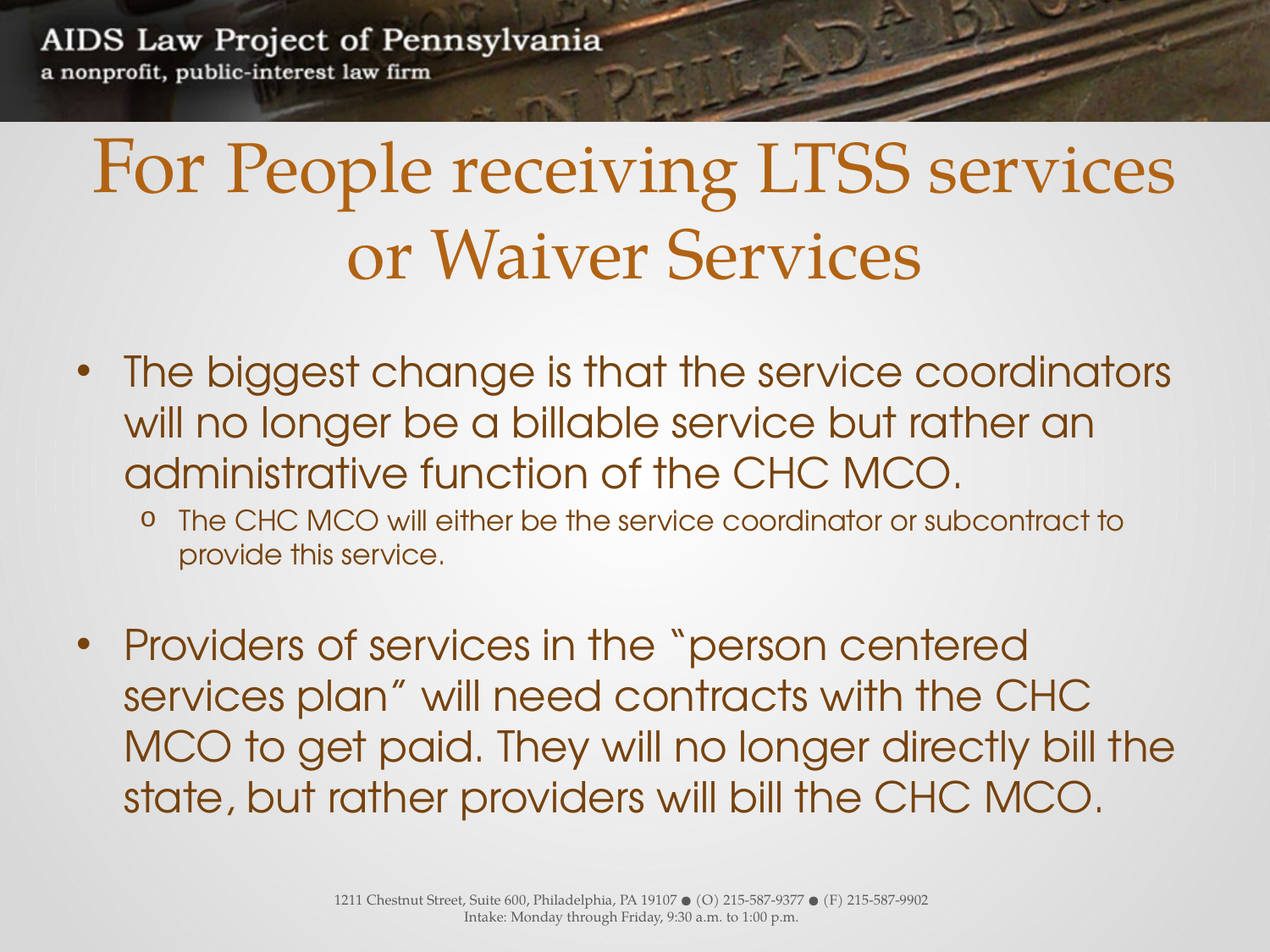

# For People receiving LTSS services or Waiver Services
The biggest change is that the service coordinators will no longer be a billable service but rather an administrative function of the CHC MCO.
The CHC MCO will either be the service coordinator or subcontract to provide this service.

Providers of services in the “person centered services plan” will need contracts with the CHC MCO to get paid. They will no longer directly bill the state, but rather providers will bill the CHC MCO.
1211 Chestnut Street, Suite 600, Philadelphia, PA 19107 ● (O) 215-587-9377 ● (F) 215-587-9902
Intake: Monday through Friday, 9:30 a.m. to 1:00 p.m.